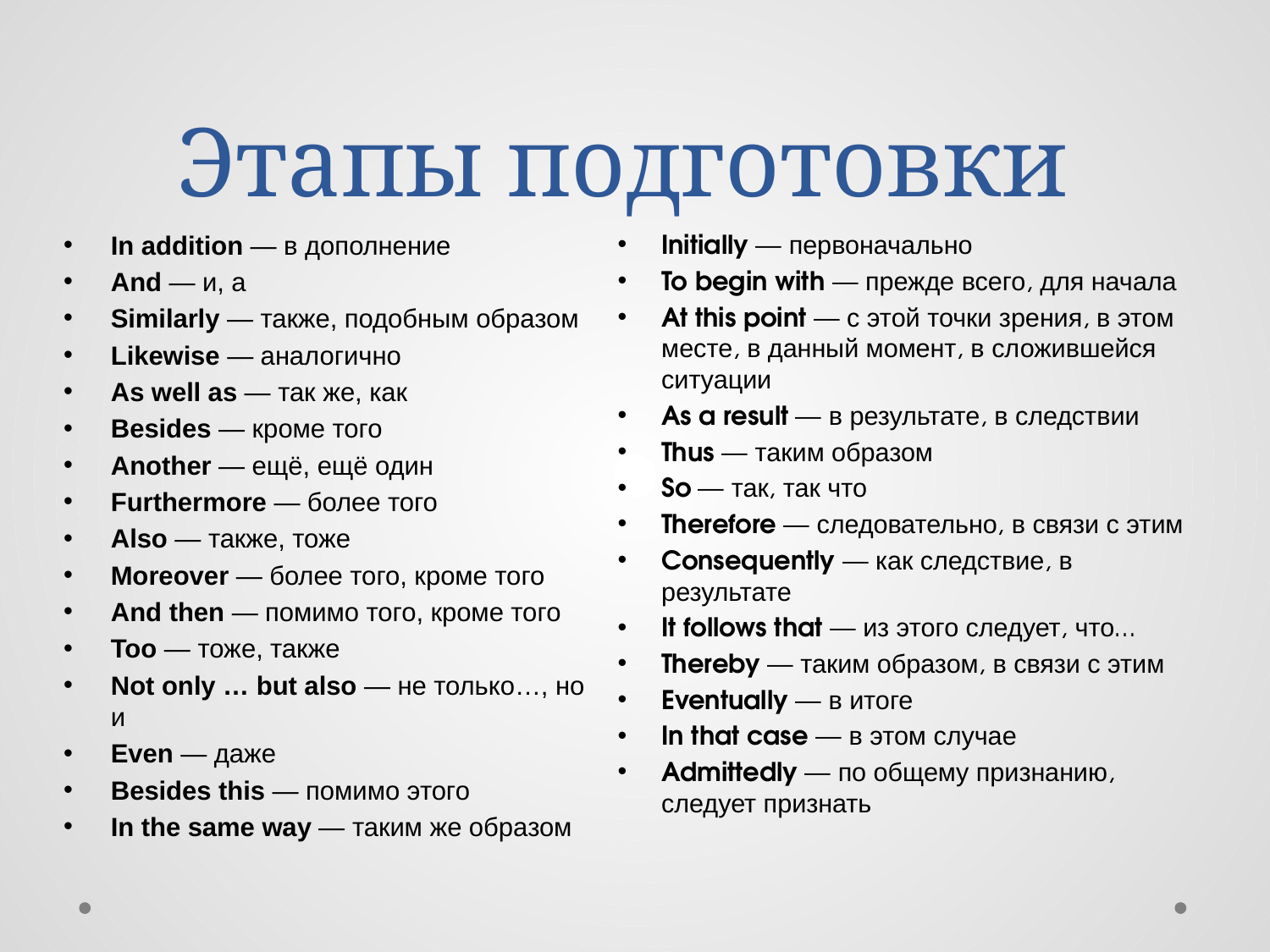

# Этапы подготовки
In addition — в дополнение
And — и, а
Similarly — также, подобным образом
Likewise — аналогично
As well as — так же, как
Besides — кроме того
Another — ещё, ещё один
Furthermore — более того
Also — также, тоже
Moreover — более того, кроме того
And then — помимо того, кроме того
Too — тоже, также
Not only … but also — не только…, но и
Even — даже
Besides this — помимо этого
In the same way — таким же образом

Initially — первоначально
To begin with — прежде всего, для начала
At this point — с этой точки зрения, в этом месте, в данный момент, в сложившейся ситуации
As a result — в результате, в следствии
Thus — таким образом
So — так, так что
Therefore — следовательно, в связи с этим
Consequently — как следствие, в результате
It follows that — из этого следует, что…
Thereby — таким образом, в связи с этим
Eventually — в итоге
In that case — в этом случае
Admittedly — по общему признанию, следует признать